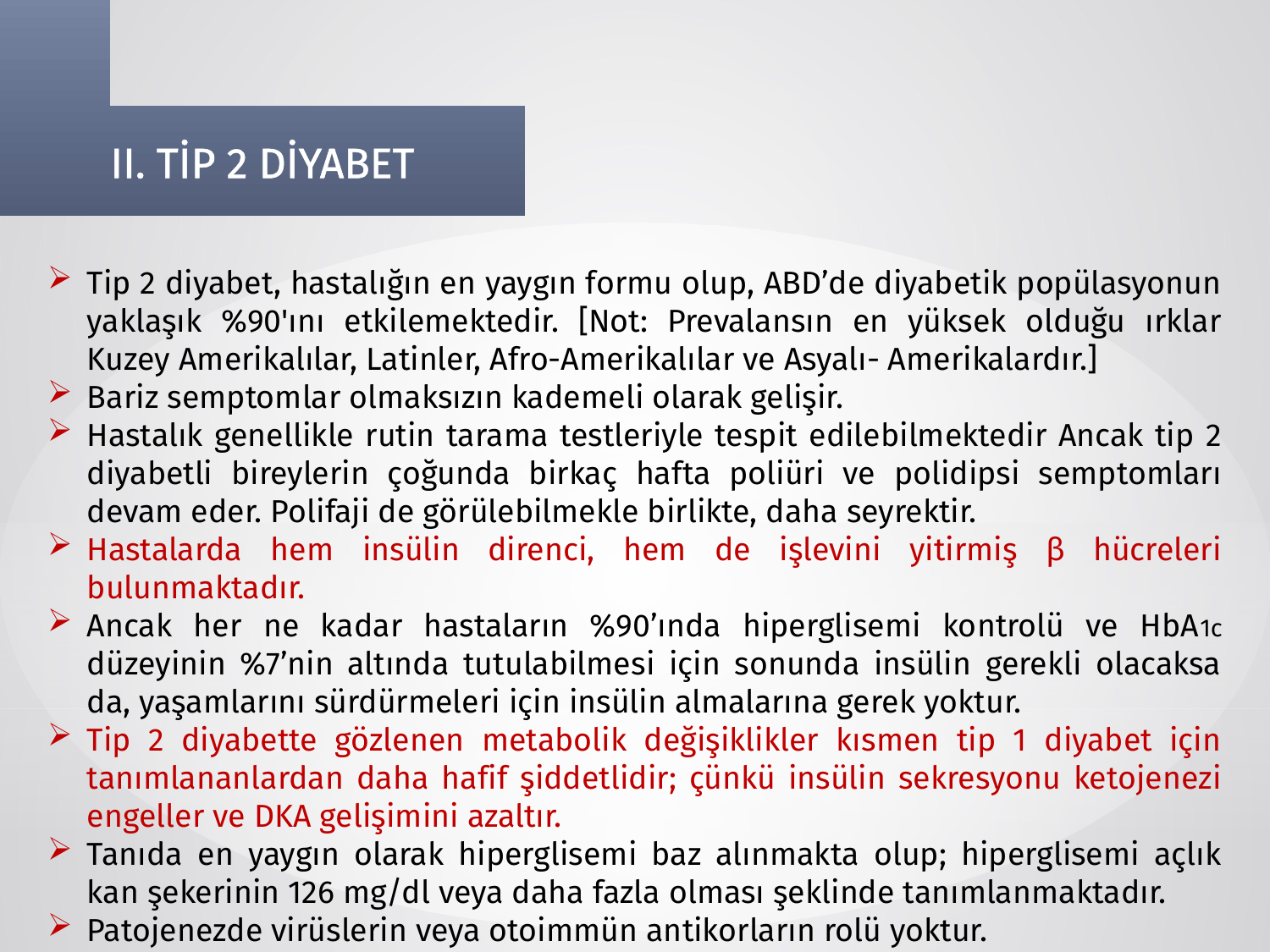

II. TİP 2 DİYABET
Tip 2 diyabet, hastalığın en yaygın formu olup, ABD’de diyabetik popülasyonun yaklaşık %90'ını etkilemektedir. [Not: Prevalansın en yüksek olduğu ırklar Kuzey Amerikalılar, Latinler, Afro-Amerikalılar ve Asyalı- Amerikalardır.]
Bariz semptomlar olmaksızın kademeli olarak gelişir.
Hastalık genellikle rutin tarama testleriyle tespit edilebilmektedir Ancak tip 2 diyabetli bireylerin çoğunda birkaç hafta poliüri ve polidipsi semptomları devam eder. Polifaji de görülebilmekle birlikte, daha seyrektir.
Hastalarda hem insülin direnci, hem de işlevini yitirmiş β hücreleri bulunmaktadır.
Ancak her ne kadar hastaların %90’ında hiperglisemi kontrolü ve HbA1c düzeyinin %7’nin altında tutulabilmesi için sonunda insülin gerekli olacaksa da, yaşamlarını sürdürmeleri için insülin almalarına gerek yoktur.
Tip 2 diyabette gözlenen metabolik değişiklikler kısmen tip 1 diyabet için tanımlananlardan daha hafif şiddetlidir; çünkü insülin sekresyonu ketojenezi engeller ve DKA gelişimini azaltır.
Tanıda en yaygın olarak hiperglisemi baz alınmakta olup; hiperglisemi açlık kan şekerinin 126 mg/dl veya daha fazla olması şeklinde tanımlanmaktadır.
Patojenezde virüslerin veya otoimmün antikorların rolü yoktur.